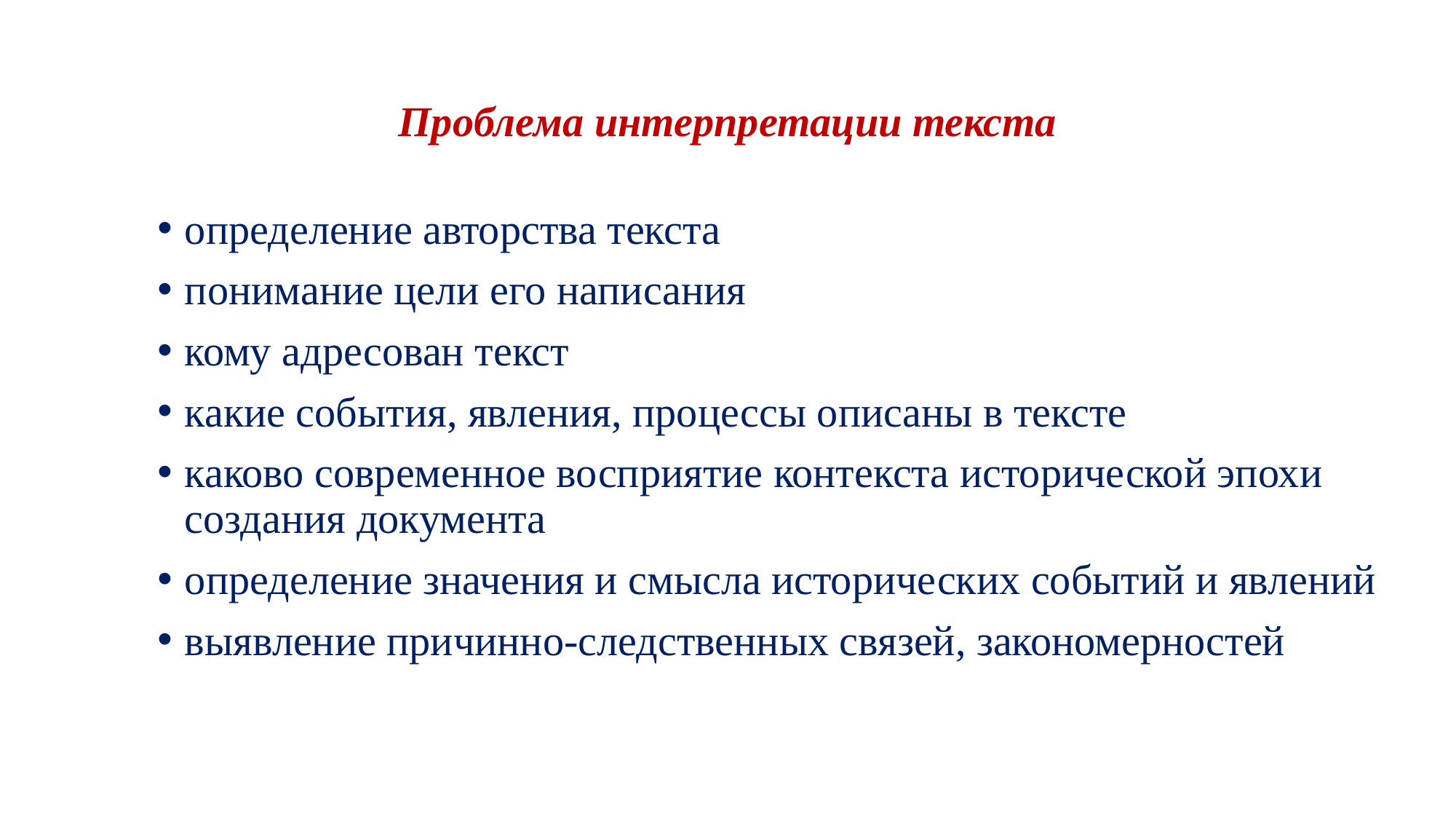

# Проблема интерпретации текста
определение авторства текста
понимание цели его написания
кому адресован текст
какие события, явления, процессы описаны в тексте
каково современное восприятие контекста исторической эпохи создания документа
определение значения и смысла исторических событий и явлений
выявление причинно-следственных связей, закономерностей